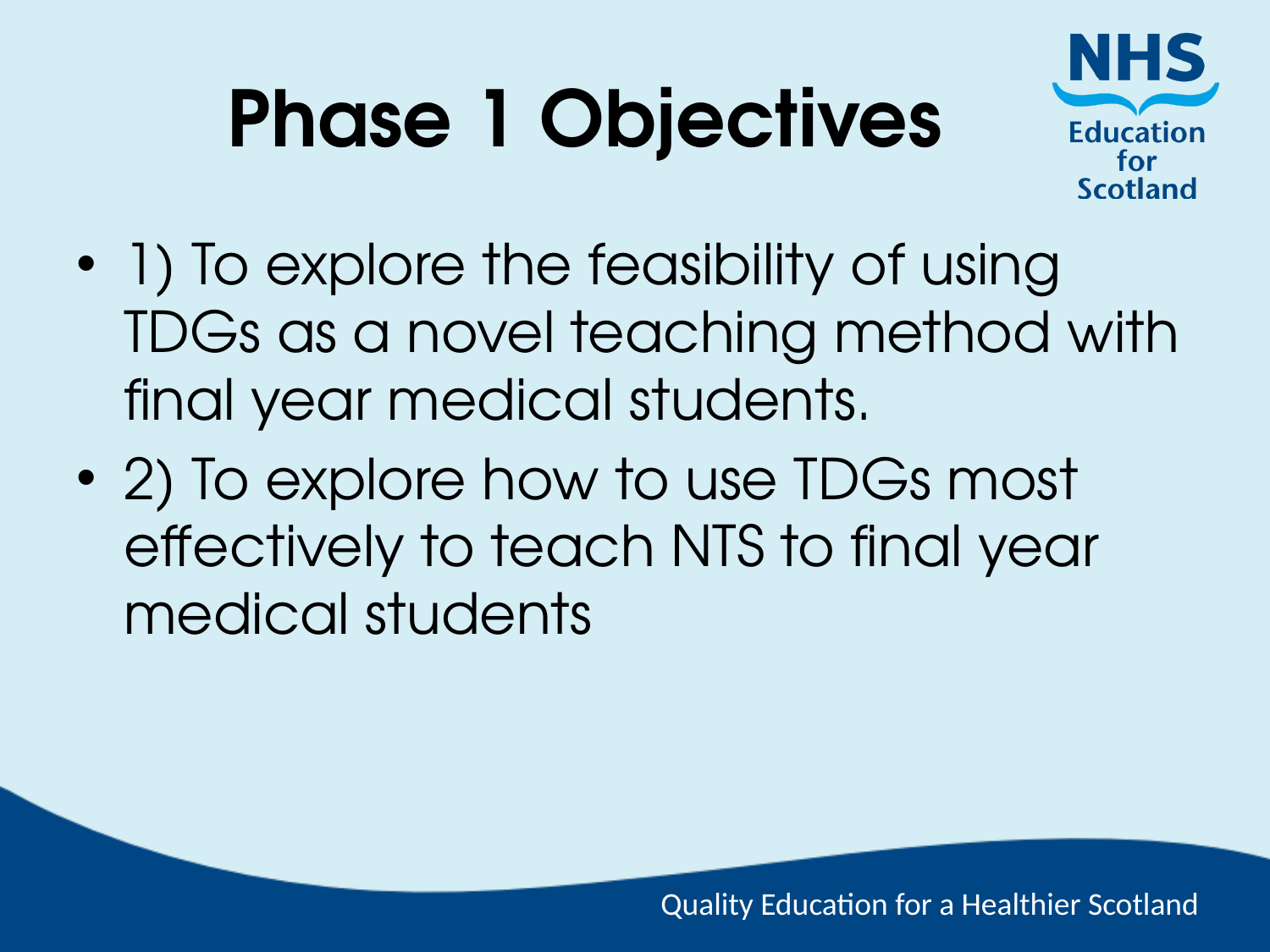

# Phase 1 Objectives
1) To explore the feasibility of using TDGs as a novel teaching method with final year medical students.
2) To explore how to use TDGs most effectively to teach NTS to final year medical students